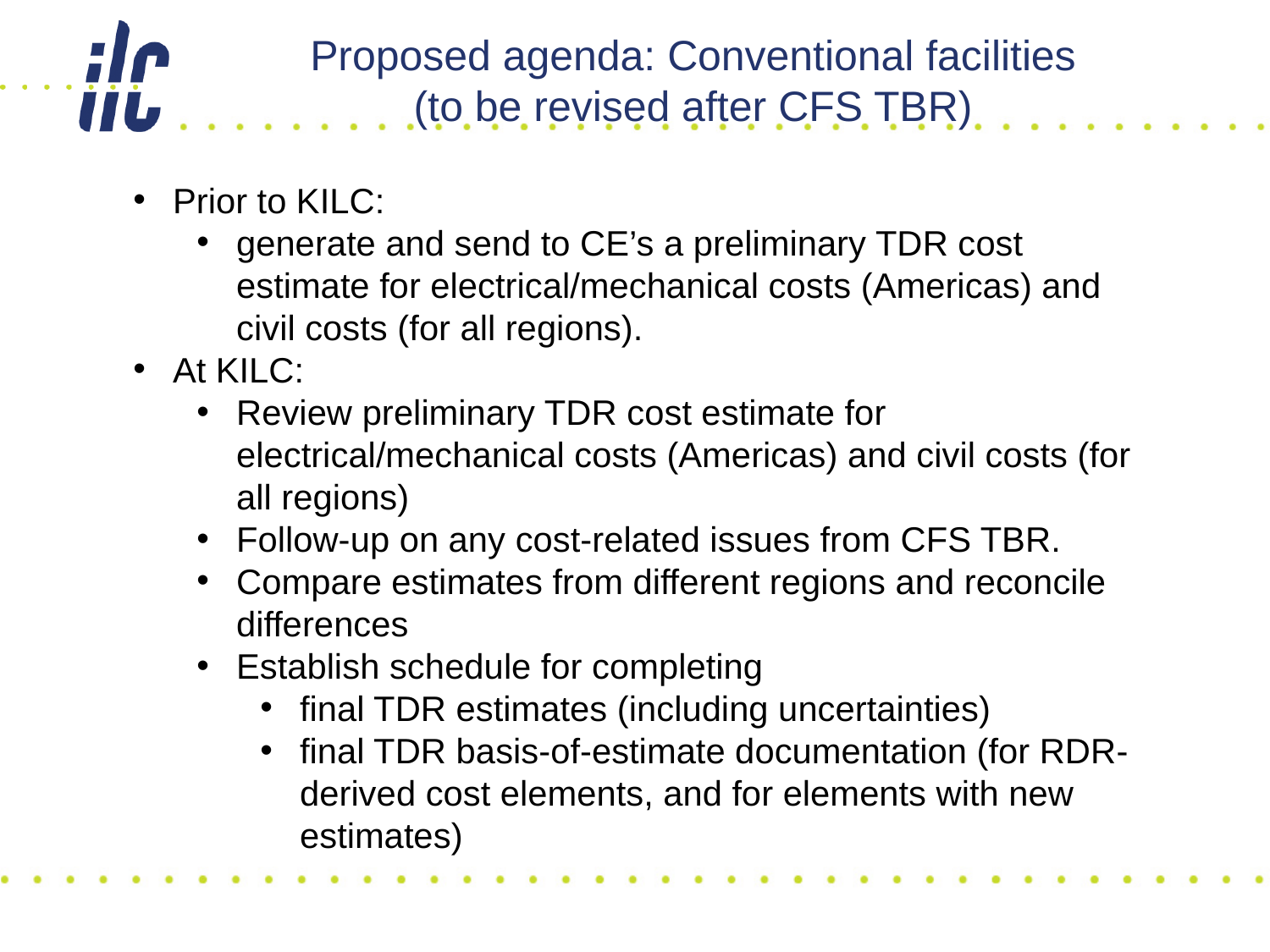

Proposed agenda: Conventional facilities
(to be revised after CFS TBR)
Prior to KILC:
generate and send to CE’s a preliminary TDR cost estimate for electrical/mechanical costs (Americas) and civil costs (for all regions).
At KILC:
Review preliminary TDR cost estimate for electrical/mechanical costs (Americas) and civil costs (for all regions)
Follow-up on any cost-related issues from CFS TBR.
Compare estimates from different regions and reconcile differences
Establish schedule for completing
final TDR estimates (including uncertainties)
final TDR basis-of-estimate documentation (for RDR-derived cost elements, and for elements with new estimates)